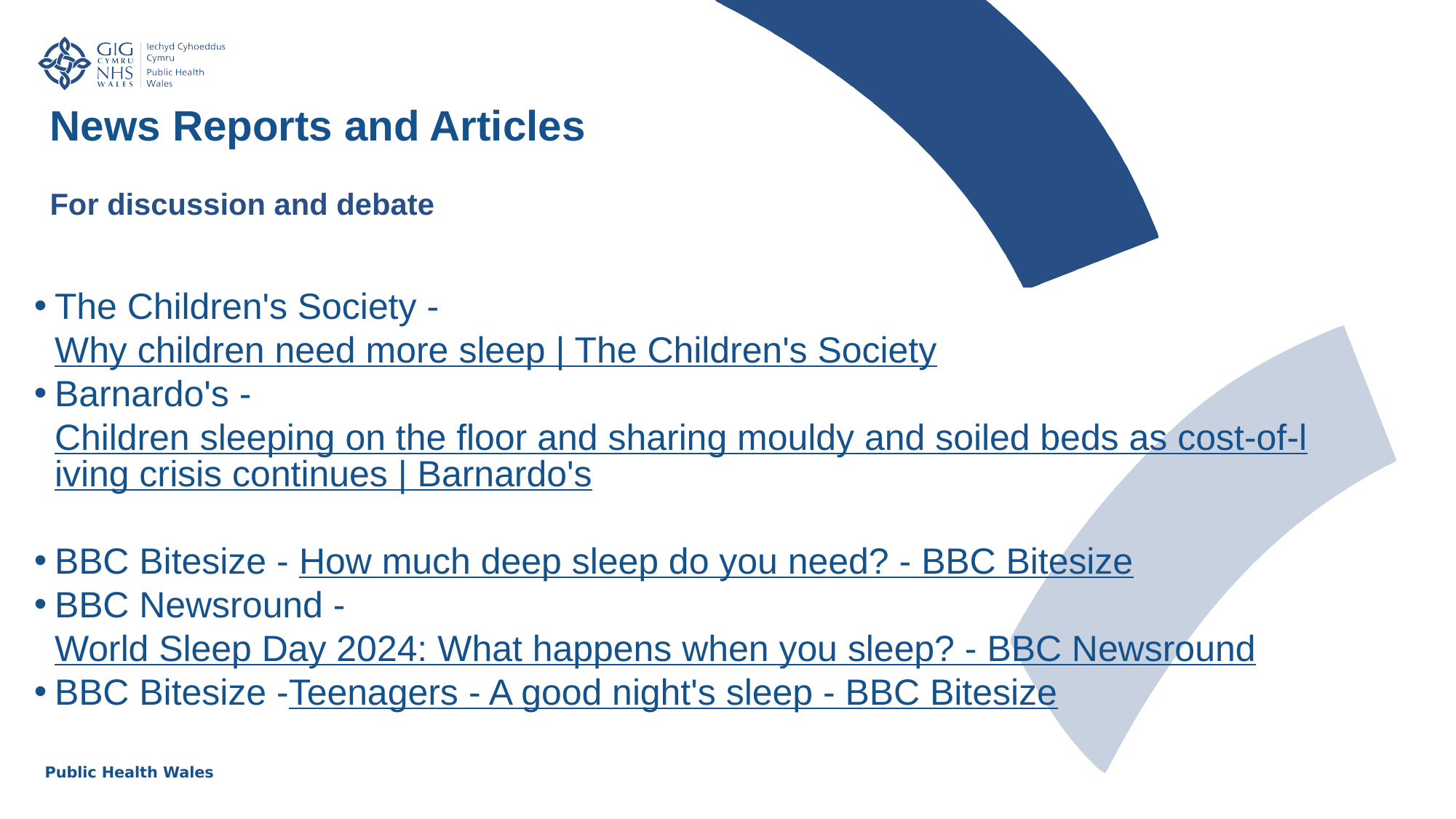

News Reports and Articles
For discussion and debate
The Children's Society - Why children need more sleep | The Children's Society​
Barnardo's - Children sleeping on the floor and sharing mouldy and soiled beds as cost-of-living crisis continues | Barnardo's​
BBC Bitesize - How much deep sleep do you need? - BBC Bitesize​
BBC Newsround - World Sleep Day 2024: What happens when you sleep? - BBC Newsround​
BBC Bitesize -Teenagers - A good night's sleep - BBC Bitesize